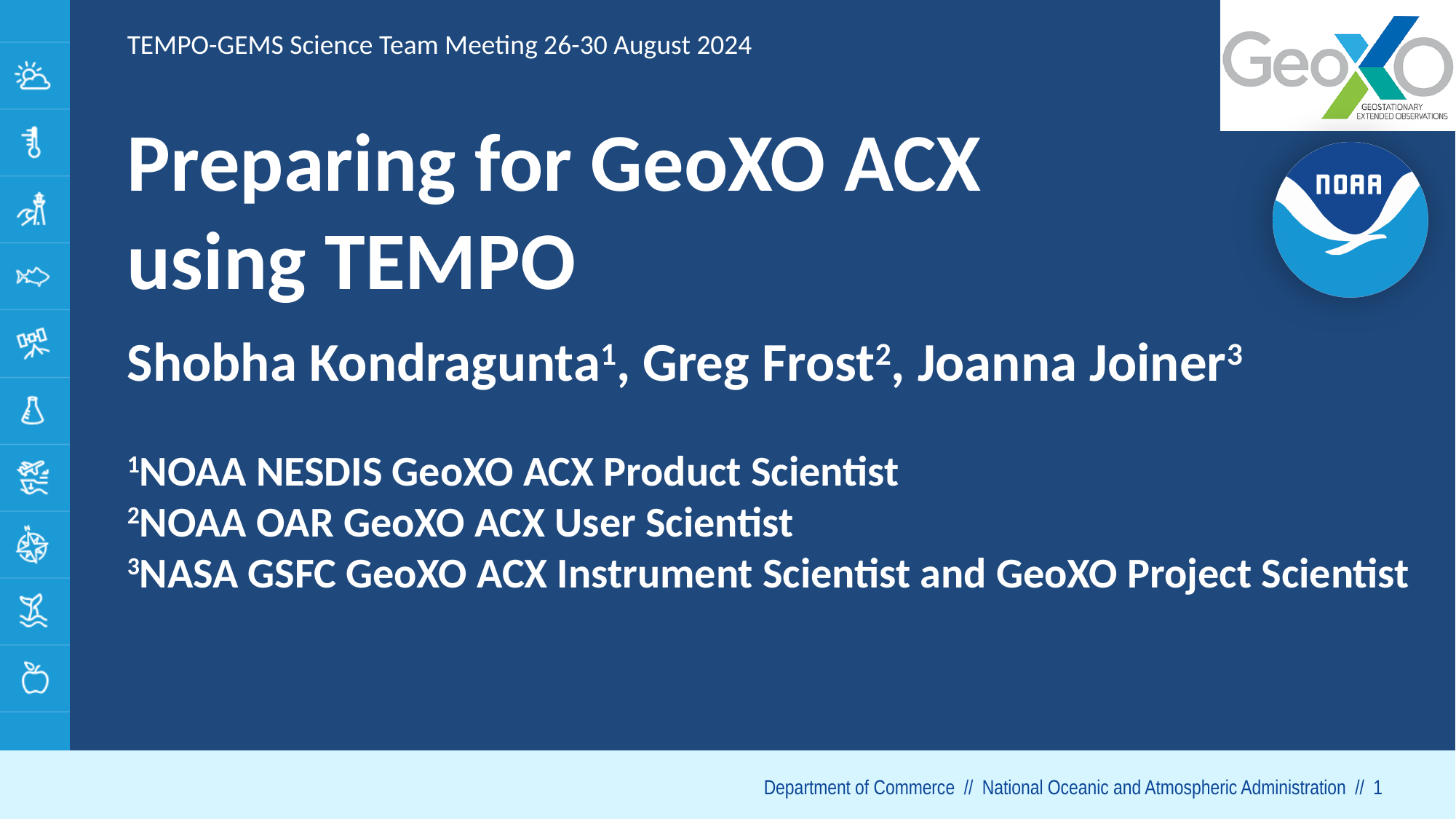

TEMPO-GEMS Science Team Meeting 26-30 August 2024
# Preparing for GeoXO ACX using TEMPO
Shobha Kondragunta1, Greg Frost2, Joanna Joiner3

1NOAA NESDIS GeoXO ACX Product Scientist
2NOAA OAR GeoXO ACX User Scientist
3NASA GSFC GeoXO ACX Instrument Scientist and GeoXO Project Scientist

Acknowledgement: NESDIS GeoXO Program Office and Office of Common Services